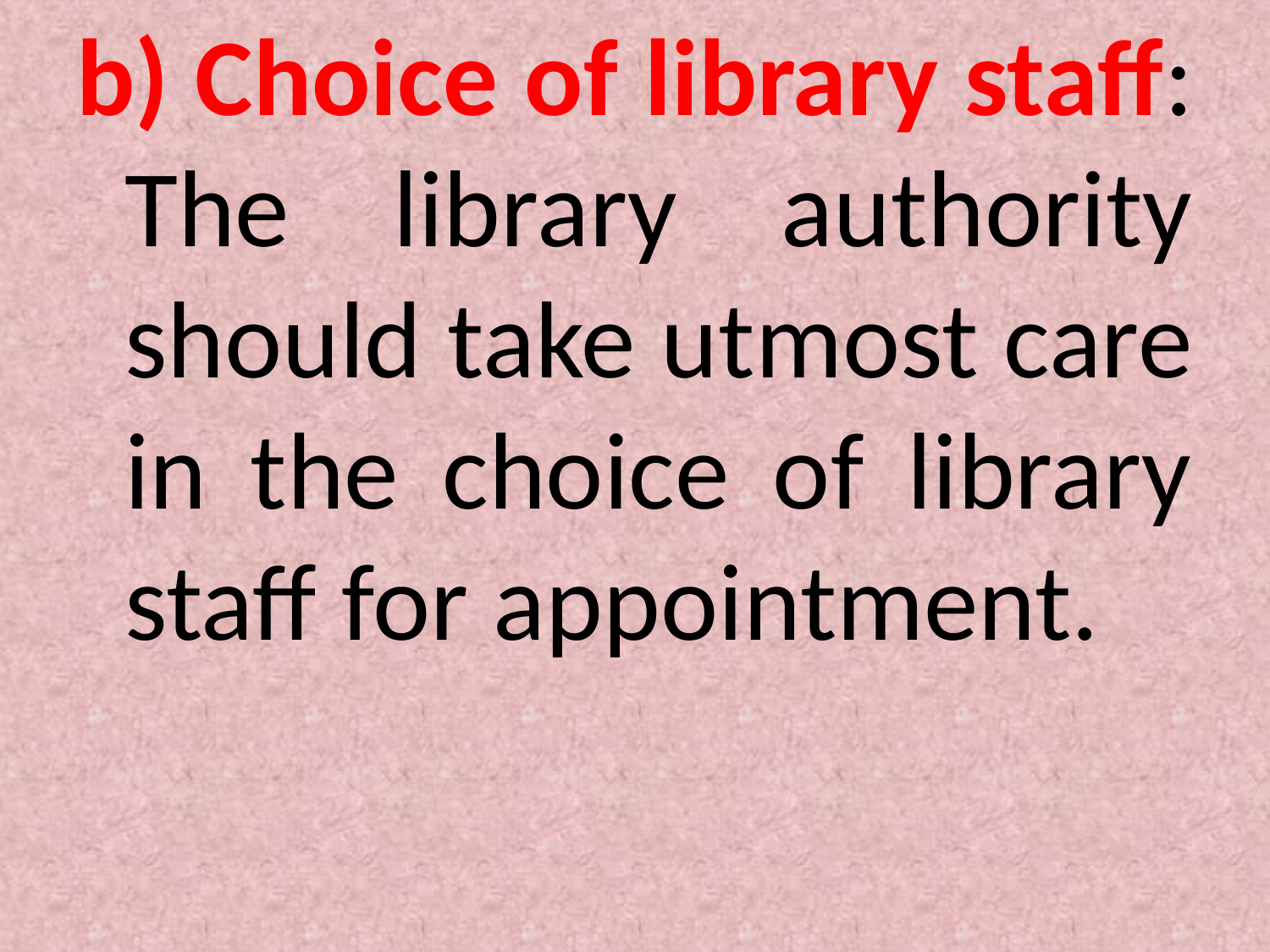

b) Choice of library staff: The library authority should take utmost care in the choice of library staff for appointment.